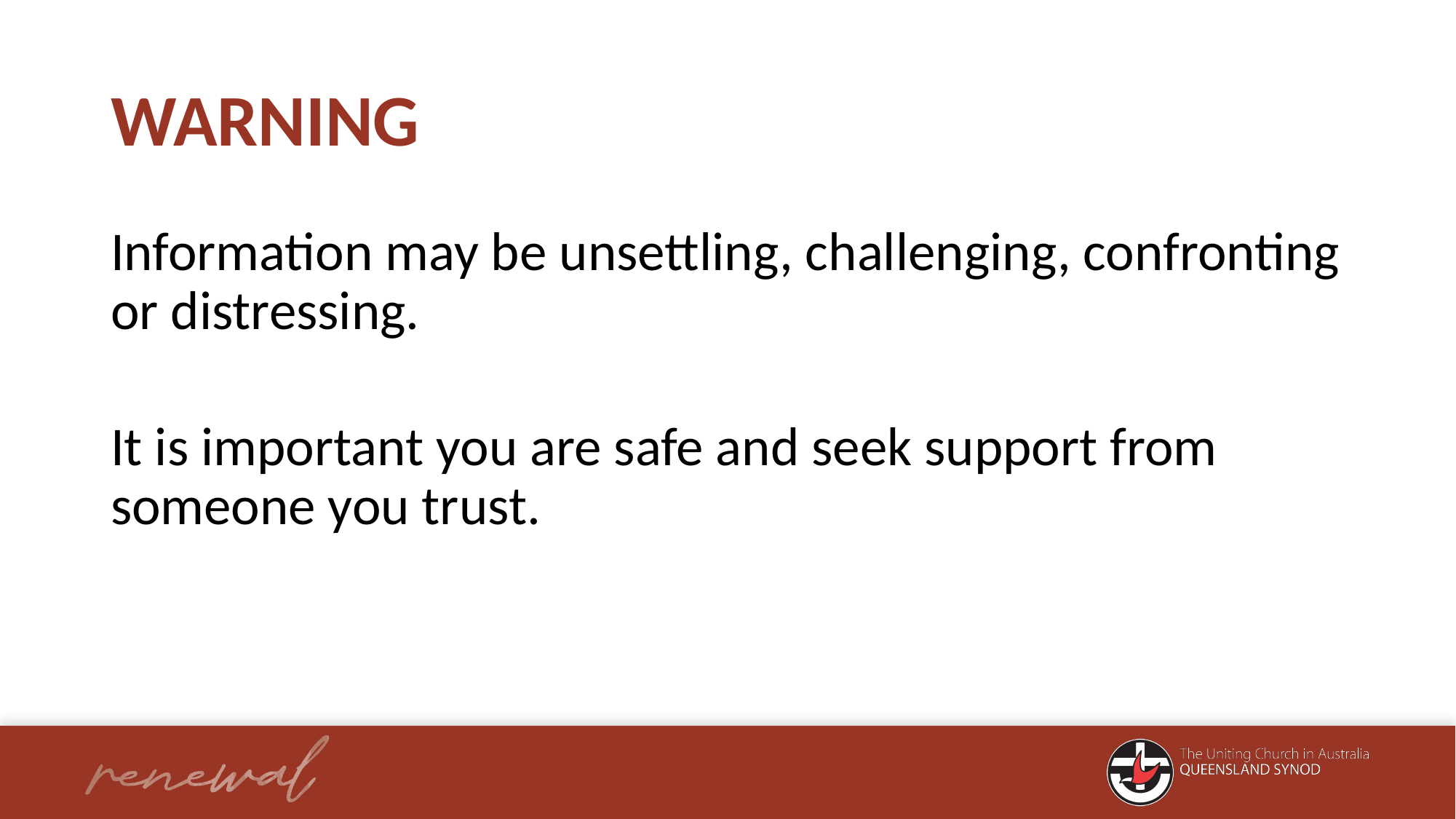

# WARNING
Information may be unsettling, challenging, confronting or distressing.

It is important you are safe and seek support from someone you trust.